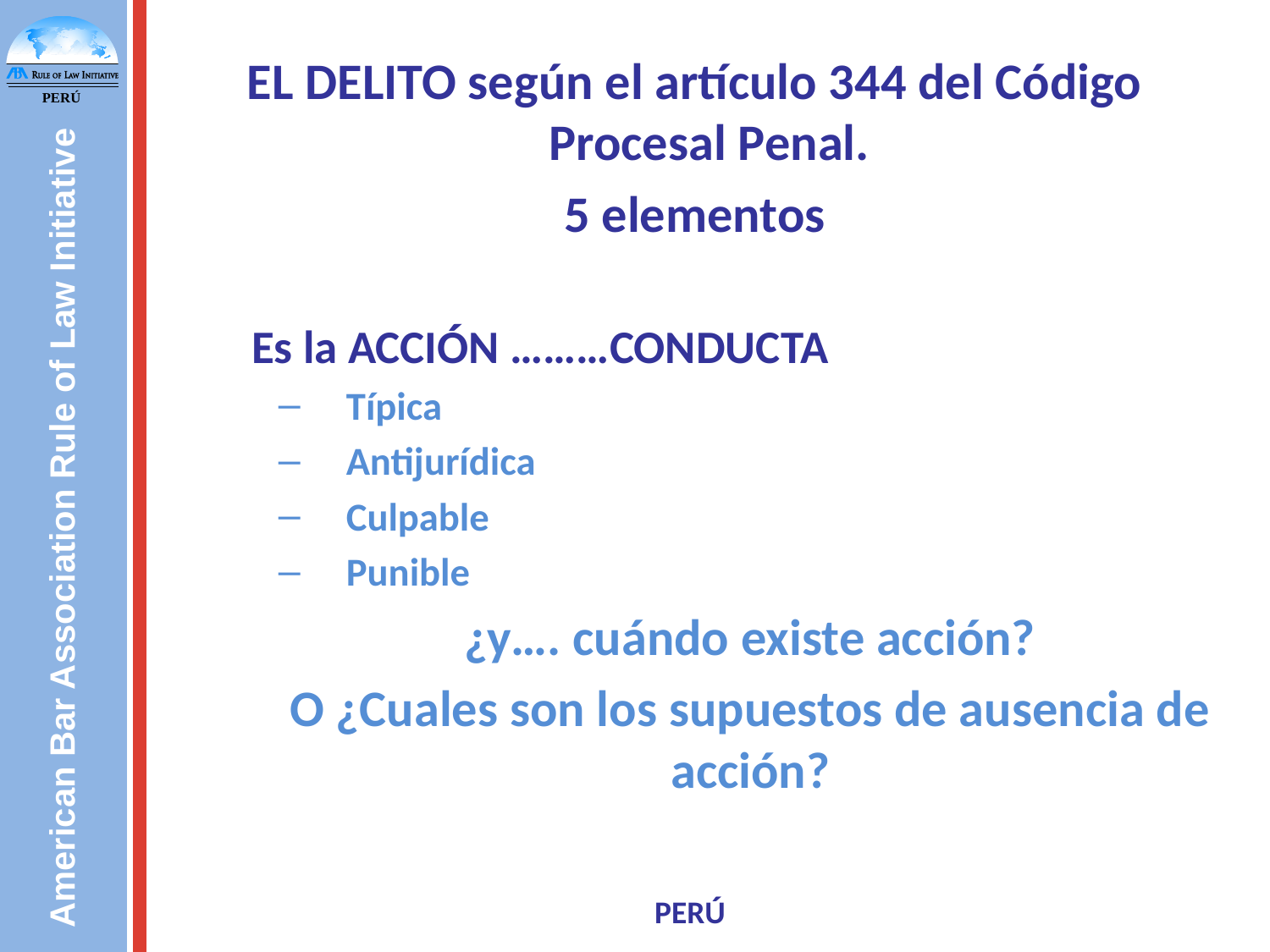

EL DELITO según el artículo 344 del Código Procesal Penal.
5 elementos

	Es la ACCIÓN ………CONDUCTA
Típica
Antijurídica
Culpable
Punible
¿y…. cuándo existe acción?
O ¿Cuales son los supuestos de ausencia de acción?